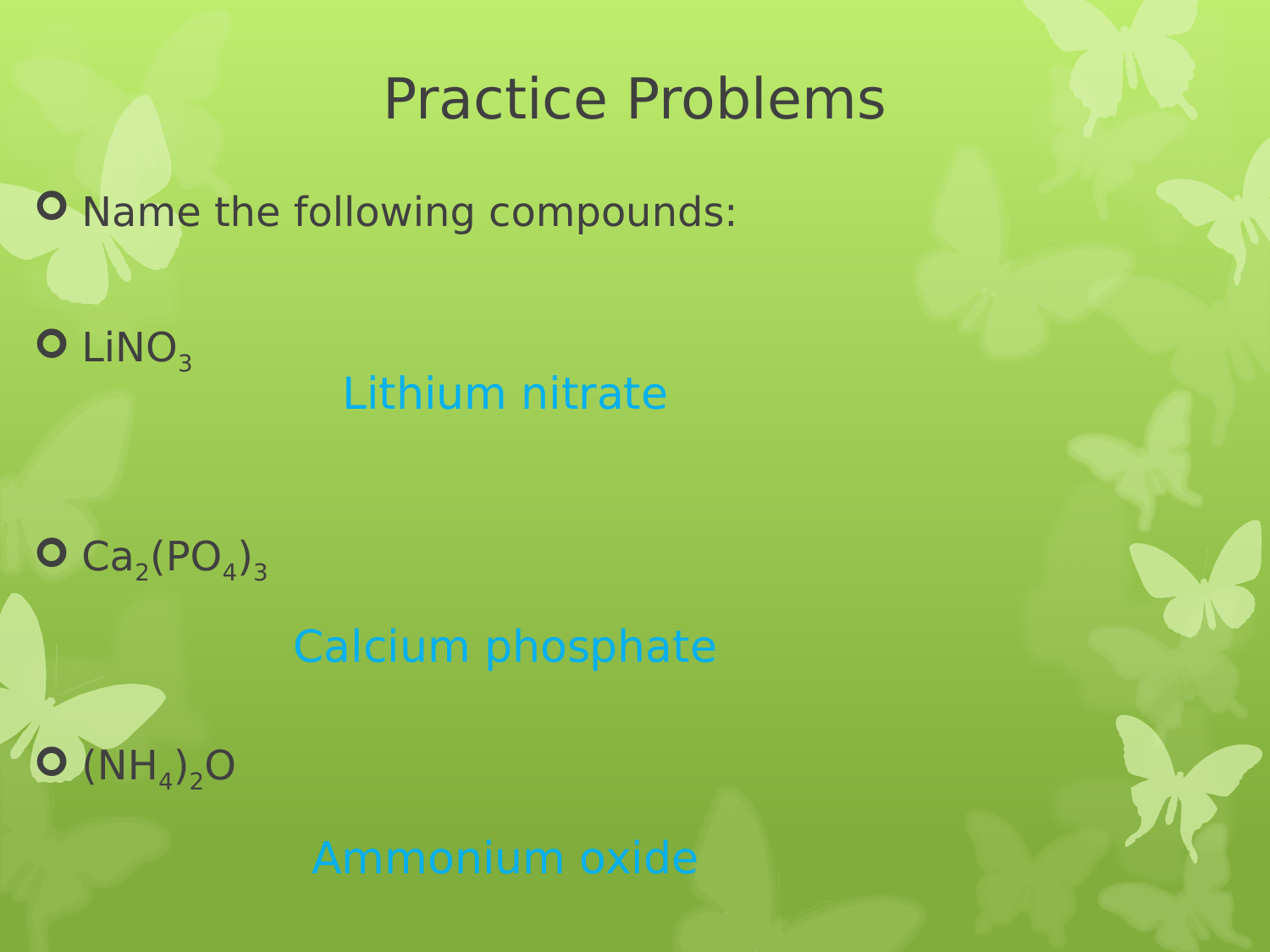

# Practice Problems
Name the following compounds:

LiNO3

Ca2(PO4)3

(NH4)2O
Lithium nitrate
Calcium phosphate
Ammonium oxide